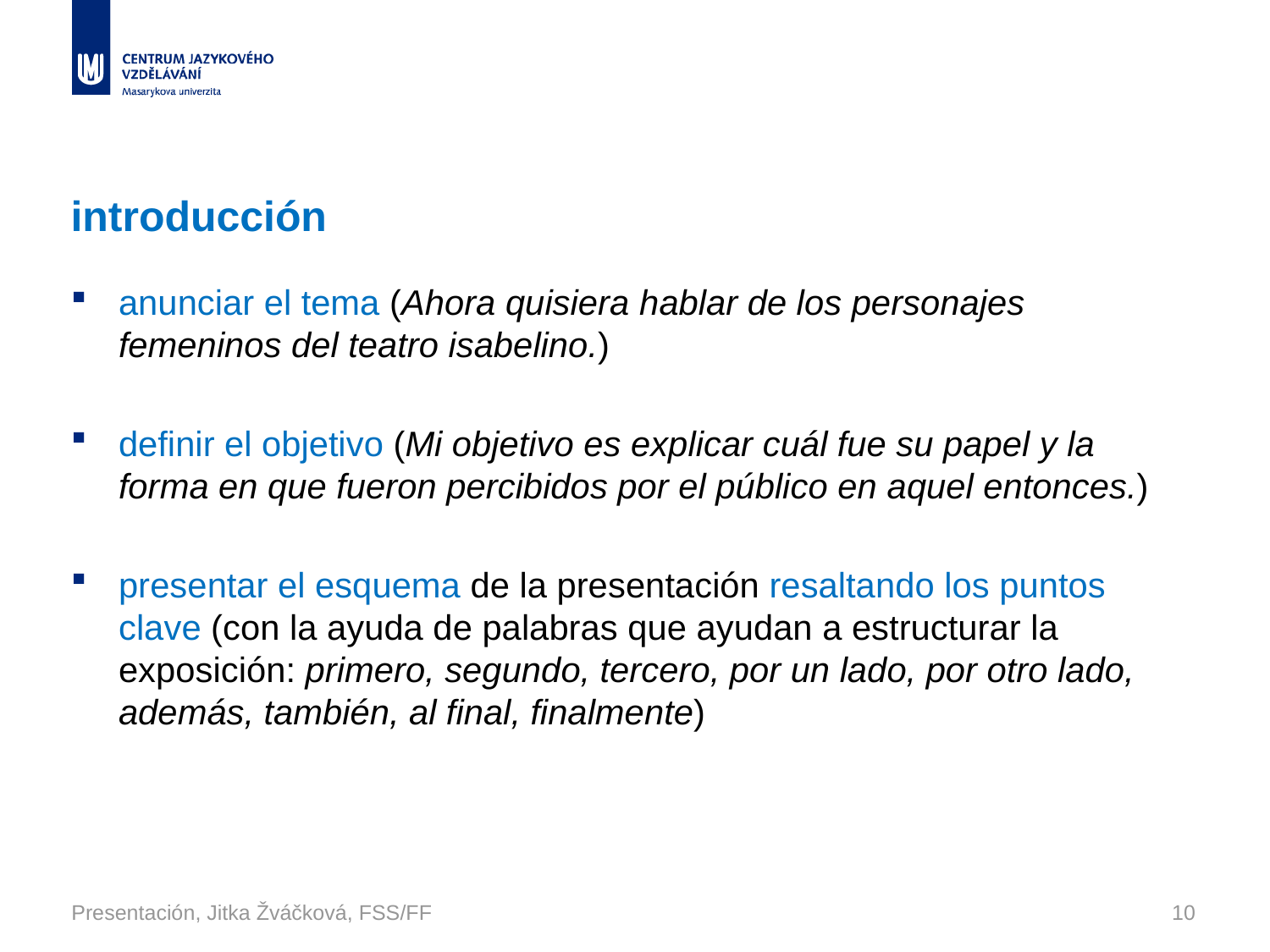

# introducción
anunciar el tema (Ahora quisiera hablar de los personajes femeninos del teatro isabelino.)

definir el objetivo (Mi objetivo es explicar cuál fue su papel y la forma en que fueron percibidos por el público en aquel entonces.)

presentar el esquema de la presentación resaltando los puntos clave (con la ayuda de palabras que ayudan a estructurar la exposición: primero, segundo, tercero, por un lado, por otro lado, además, también, al final, finalmente)
Presentación, Jitka Žváčková, FSS/FF
10